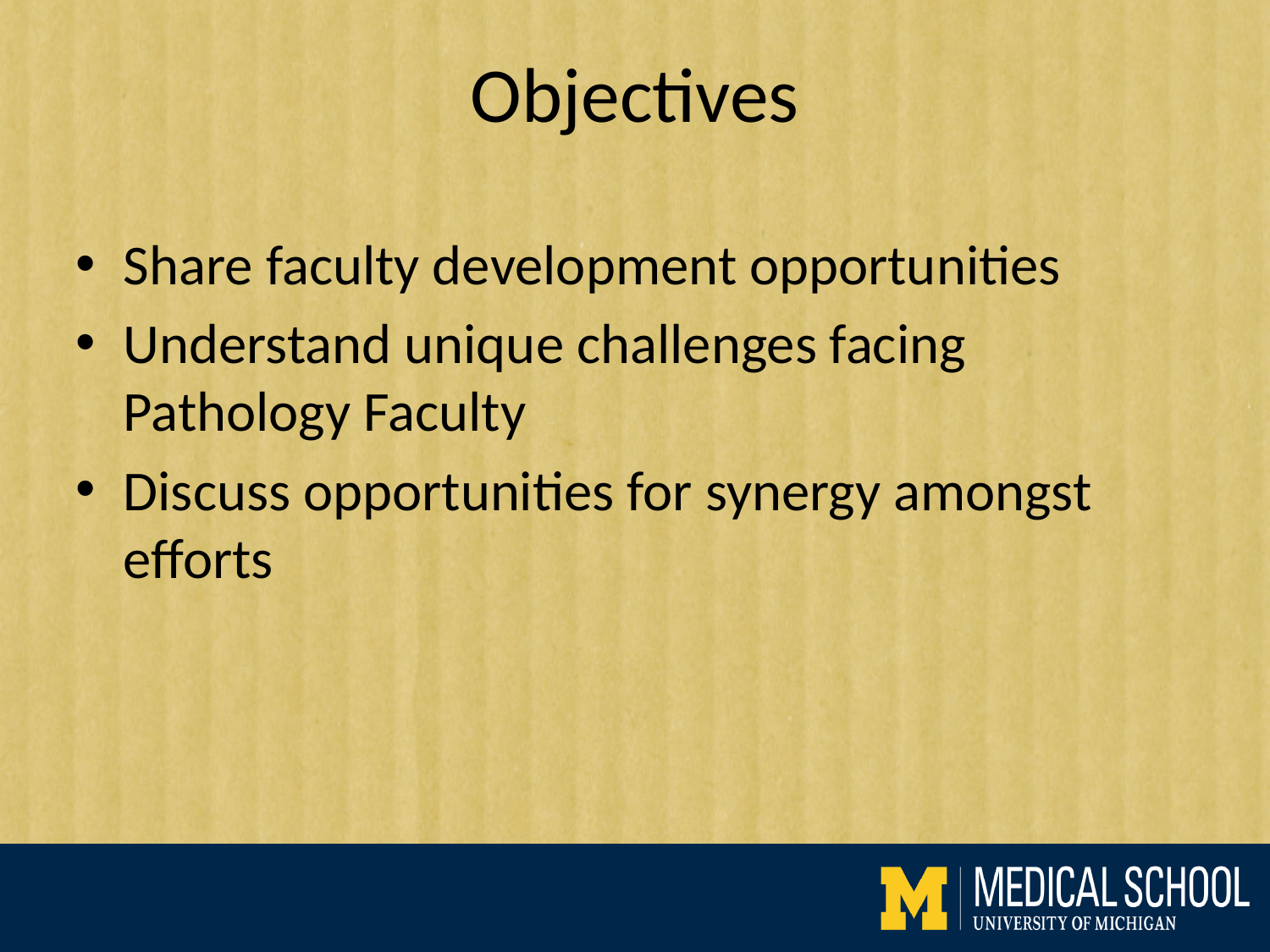

# Objectives
Share faculty development opportunities
Understand unique challenges facing Pathology Faculty
Discuss opportunities for synergy amongst efforts